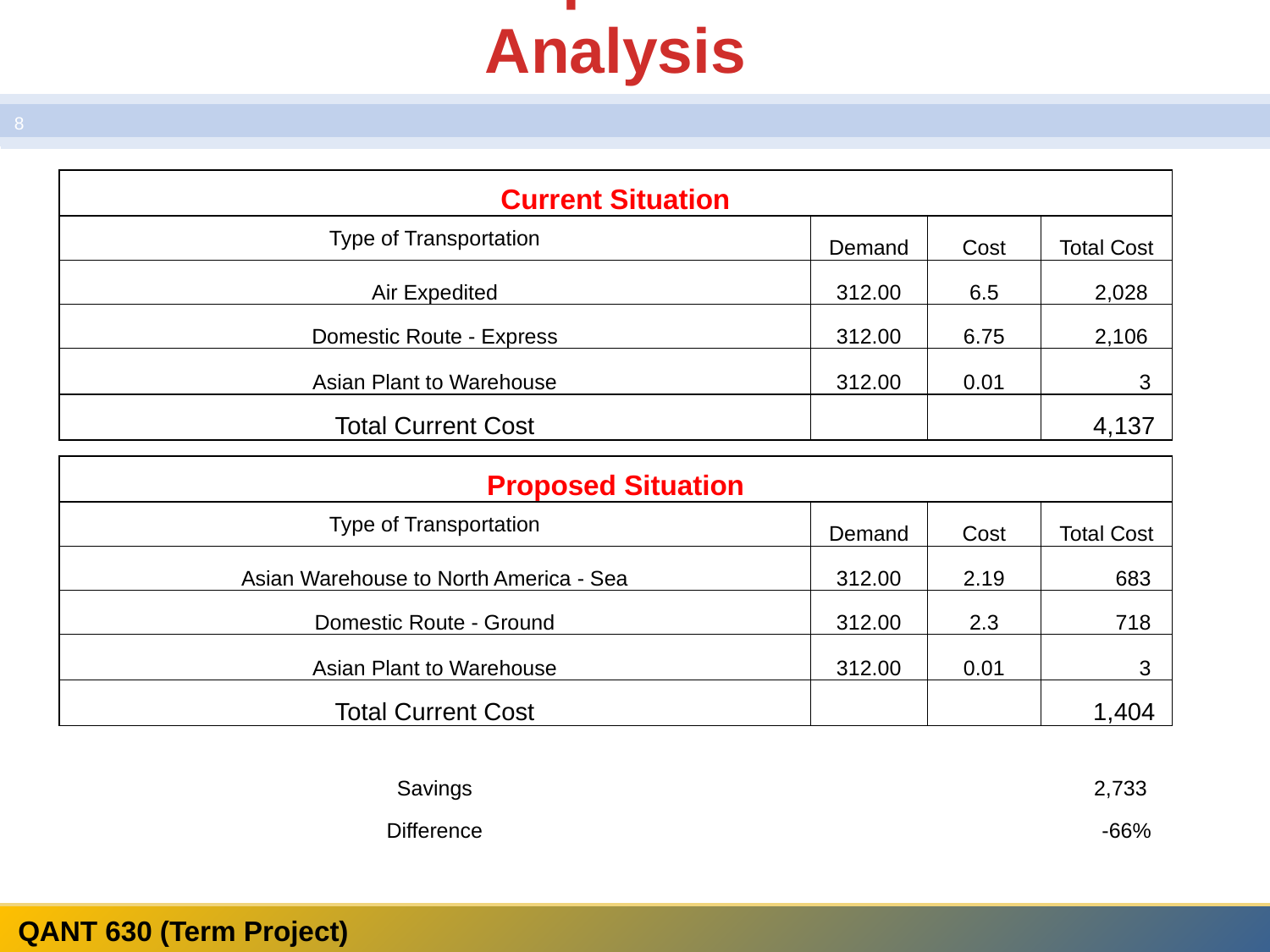

# Transportation Analysis
8
8
| Current Situation |  |  |  |
| --- | --- | --- | --- |
| Type of Transportation | Demand | Cost | Total Cost |
| Air Expedited | 312.00 | 6.5 | 2,028 |
| Domestic Route - Express | 312.00 | 6.75 | 2,106 |
| Asian Plant to Warehouse | 312.00 | 0.01 | 3 |
| Total Current Cost |  |  | 4,137 |

| Proposed Situation |  |  |  |
| --- | --- | --- | --- |
| Type of Transportation | Demand | Cost | Total Cost |
| Asian Warehouse to North America - Sea | 312.00 | 2.19 | 683 |
| Domestic Route - Ground | 312.00 | 2.3 | 718 |
| Asian Plant to Warehouse | 312.00 | 0.01 | 3 |
| Total Current Cost |  |  | 1,404 |
| Savings |  |  | 2,733 |
| --- | --- | --- | --- |
| Difference |  |  | -66% |
|  |  |  |  |